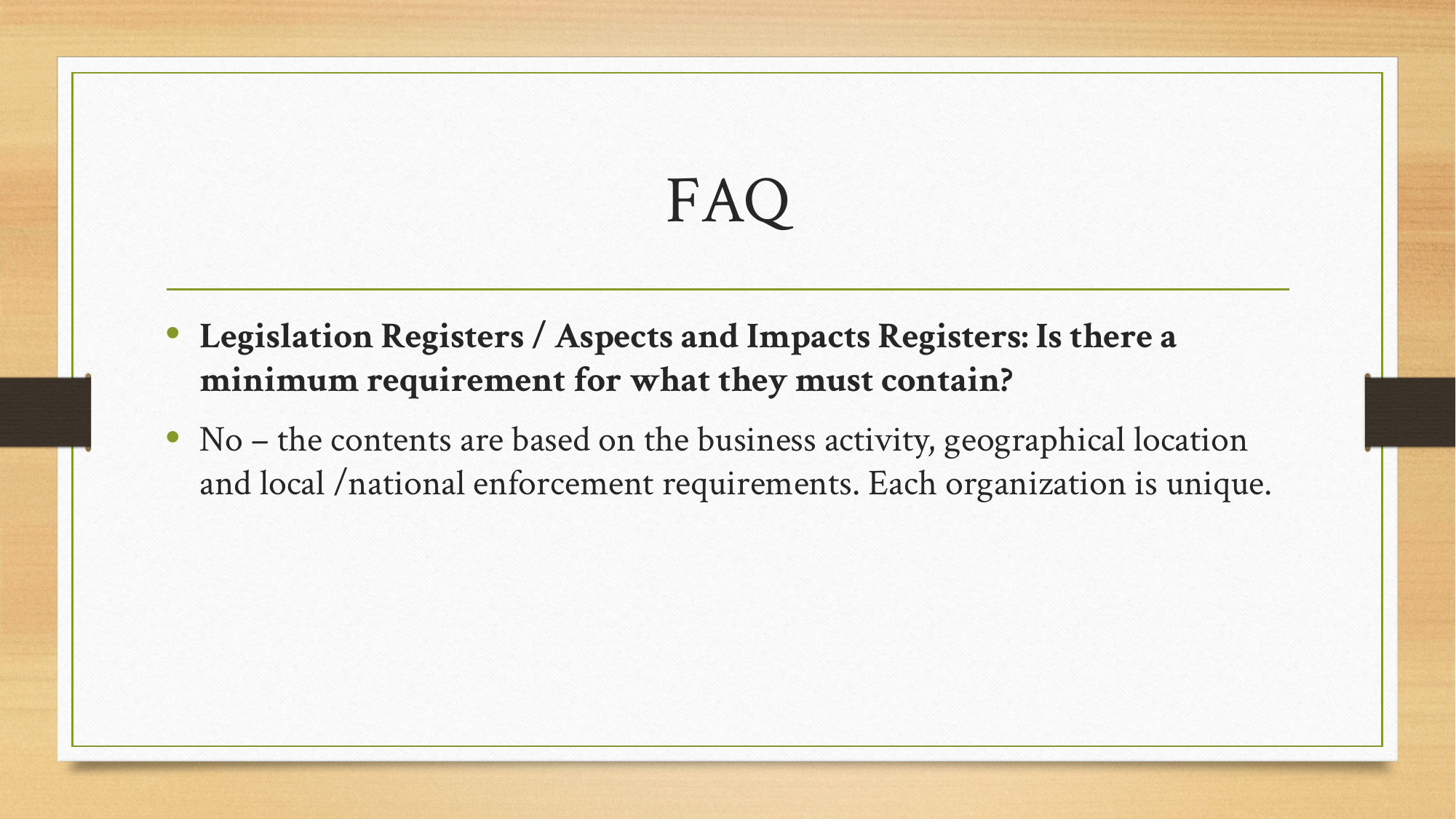

# FAQ
Legislation Registers / Aspects and Impacts Registers: Is there a minimum requirement for what they must contain?
No – the contents are based on the business activity, geographical location and local /national enforcement requirements. Each organization is unique.